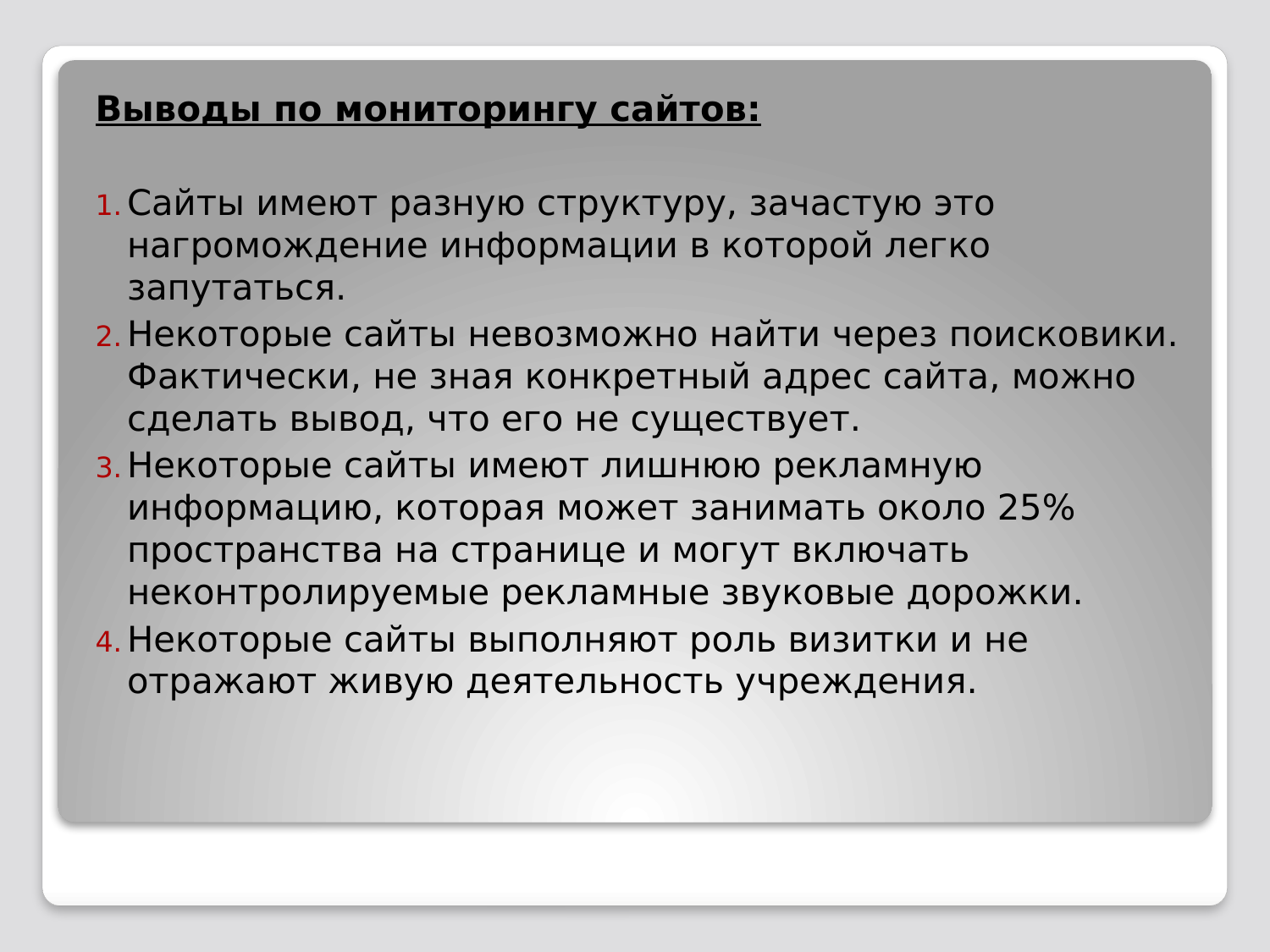

Выводы по мониторингу сайтов:

Сайты имеют разную структуру, зачастую это нагромождение информации в которой легко запутаться.
Некоторые сайты невозможно найти через поисковики. Фактически, не зная конкретный адрес сайта, можно сделать вывод, что его не существует.
Некоторые сайты имеют лишнюю рекламную информацию, которая может занимать около 25% пространства на странице и могут включать неконтролируемые рекламные звуковые дорожки.
Некоторые сайты выполняют роль визитки и не отражают живую деятельность учреждения.